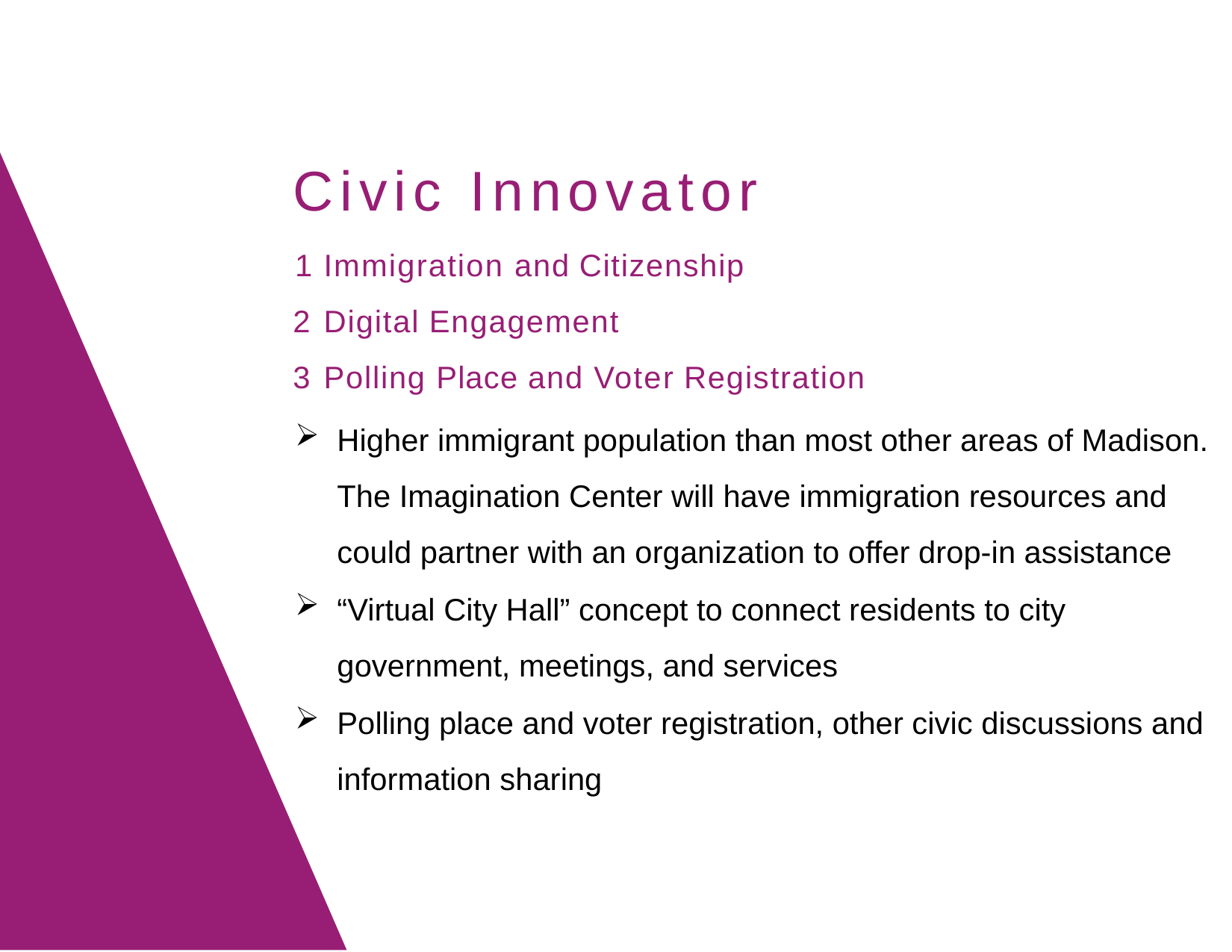

Civic Innovator

Immigration and Citizenship
Digital Engagement
Polling Place and Voter Registration
Higher immigrant population than most other areas of Madison. The Imagination Center will have immigration resources and could partner with an organization to offer drop-in assistance
“Virtual City Hall” concept to connect residents to city government, meetings, and services
Polling place and voter registration, other civic discussions and information sharing